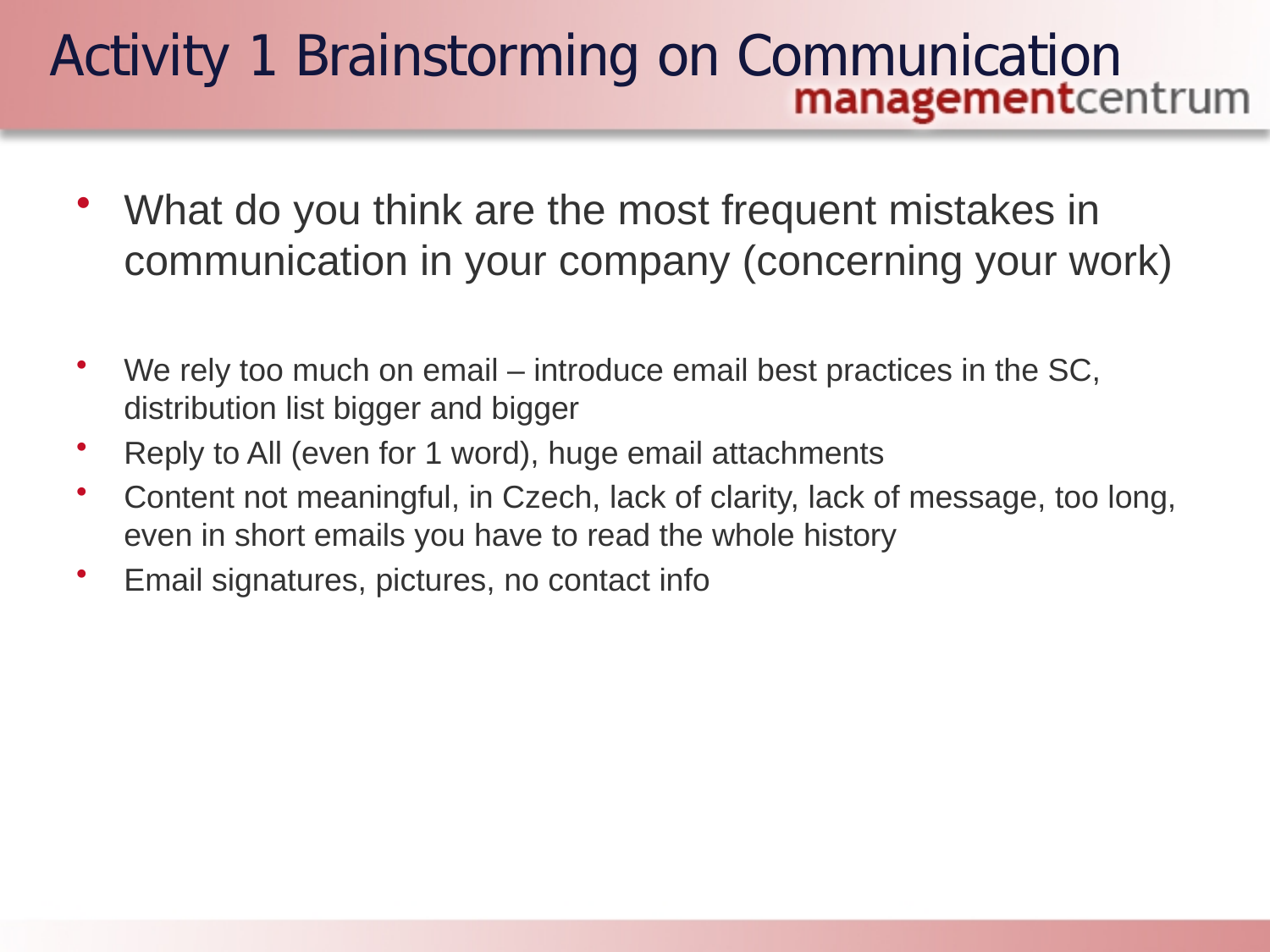

# Activity 1 Brainstorming on Communication
What do you think are the most frequent mistakes in communication in your company (concerning your work)

We rely too much on email – introduce email best practices in the SC, distribution list bigger and bigger
Reply to All (even for 1 word), huge email attachments
Content not meaningful, in Czech, lack of clarity, lack of message, too long, even in short emails you have to read the whole history
Email signatures, pictures, no contact info

Each lesson includes a list of suggested tasks and a set of test questions.